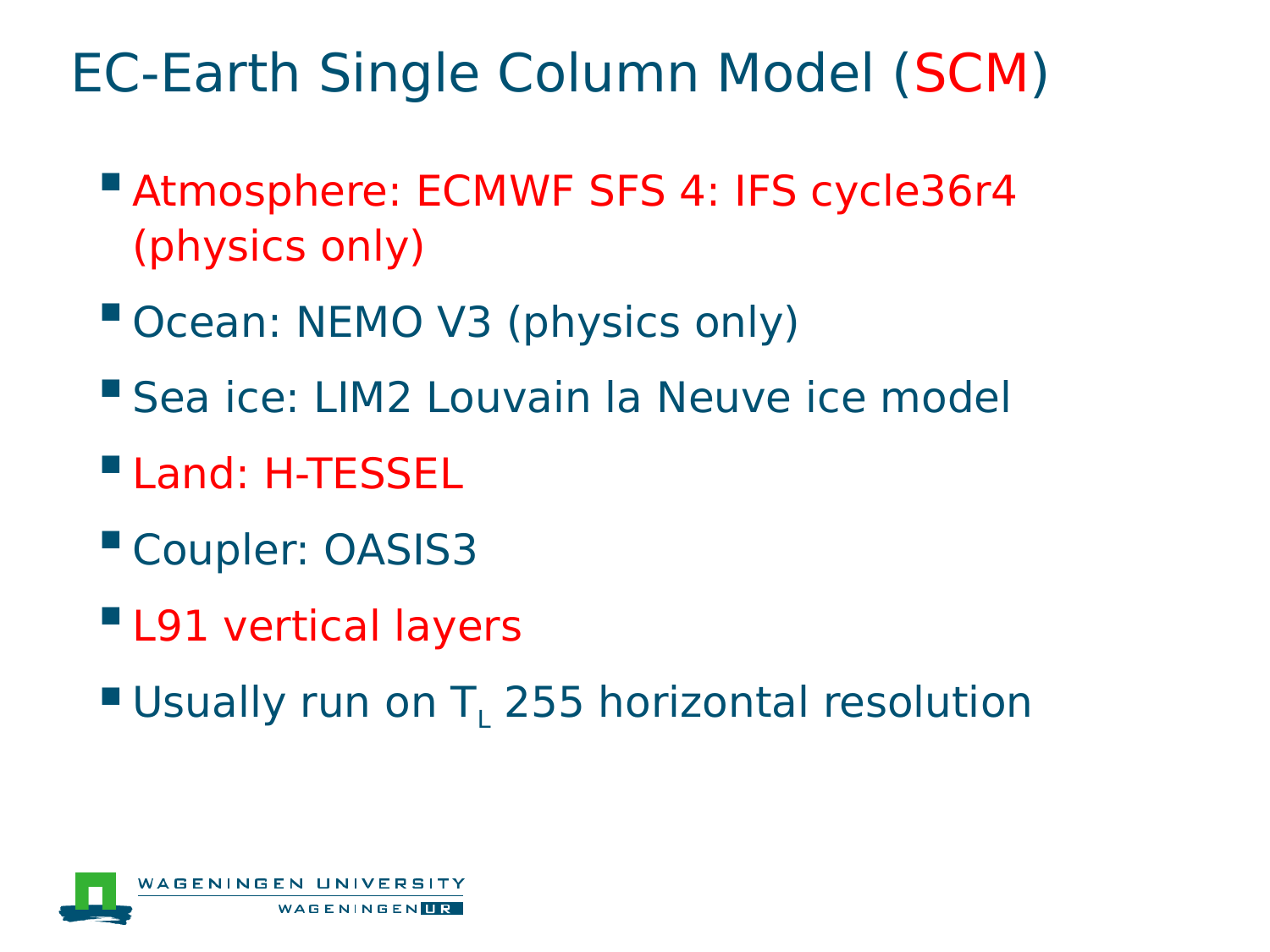

# EC-Earth Single Column Model (SCM)
Atmosphere: ECMWF SFS 4: IFS cycle36r4 (physics only)
Ocean: NEMO V3 (physics only)
Sea ice: LIM2 Louvain la Neuve ice model
Land: H-TESSEL
Coupler: OASIS3
L91 vertical layers
Usually run on TL 255 horizontal resolution